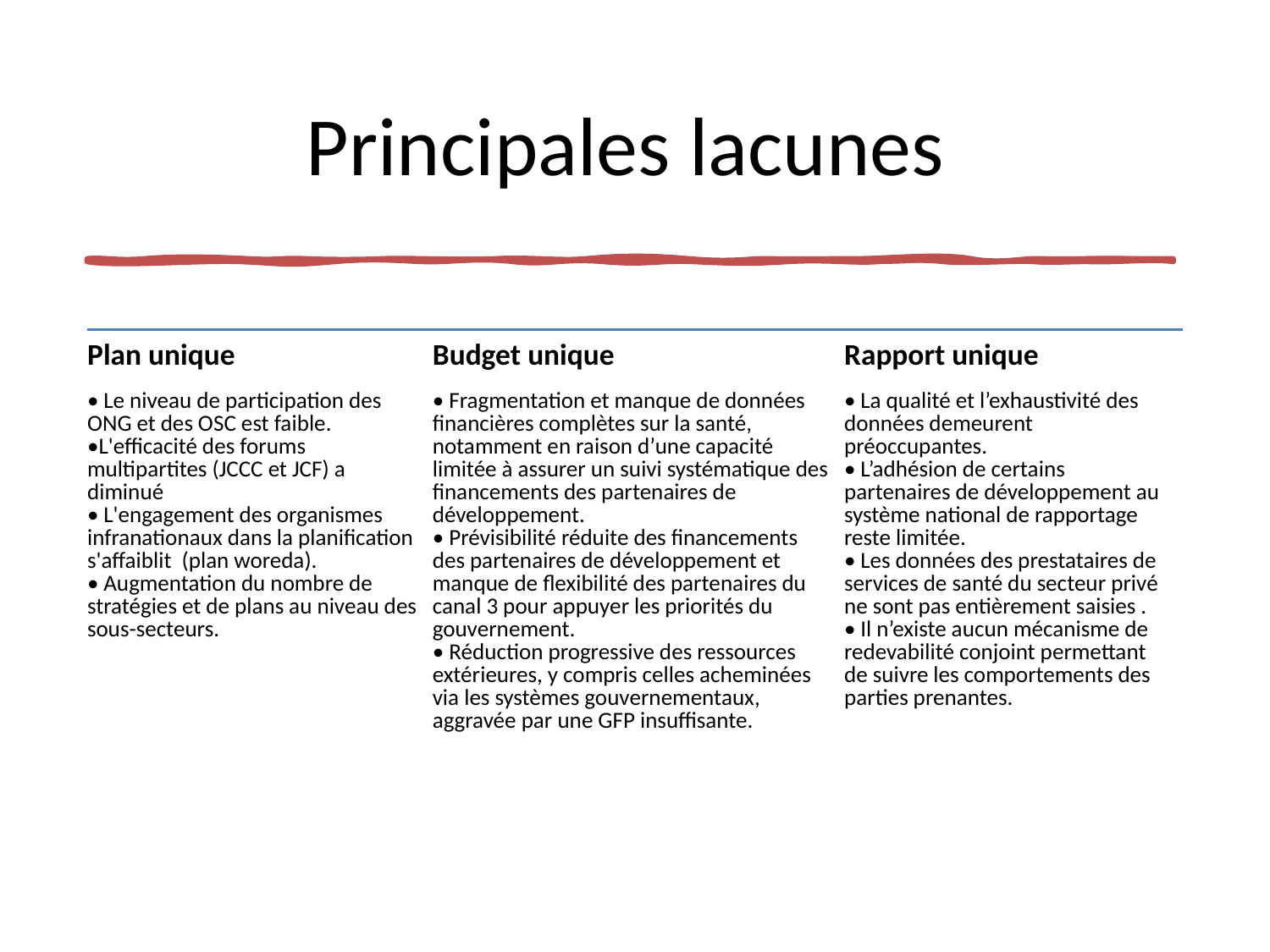

# Principales lacunes

| Plan unique | Budget unique | Rapport unique |
| --- | --- | --- |
| • Le niveau de participation des ONG et des OSC est faible. •L'efficacité des forums multipartites (JCCC et JCF) a diminué • L'engagement des organismes infranationaux dans la planification s'affaiblit  (plan woreda). • Augmentation du nombre de stratégies et de plans au niveau des sous-secteurs. | • Fragmentation et manque de données financières complètes sur la santé, notamment en raison d’une capacité limitée à assurer un suivi systématique des financements des partenaires de développement. • Prévisibilité réduite des financements des partenaires de développement et manque de flexibilité des partenaires du canal 3 pour appuyer les priorités du gouvernement. • Réduction progressive des ressources extérieures, y compris celles acheminées via les systèmes gouvernementaux, aggravée par une GFP insuffisante. | • La qualité et l’exhaustivité des données demeurent préoccupantes. • L’adhésion de certains partenaires de développement au système national de rapportage reste limitée. • Les données des prestataires de services de santé du secteur privé ne sont pas entièrement saisies . • Il n’existe aucun mécanisme de redevabilité conjoint permettant de suivre les comportements des parties prenantes. |